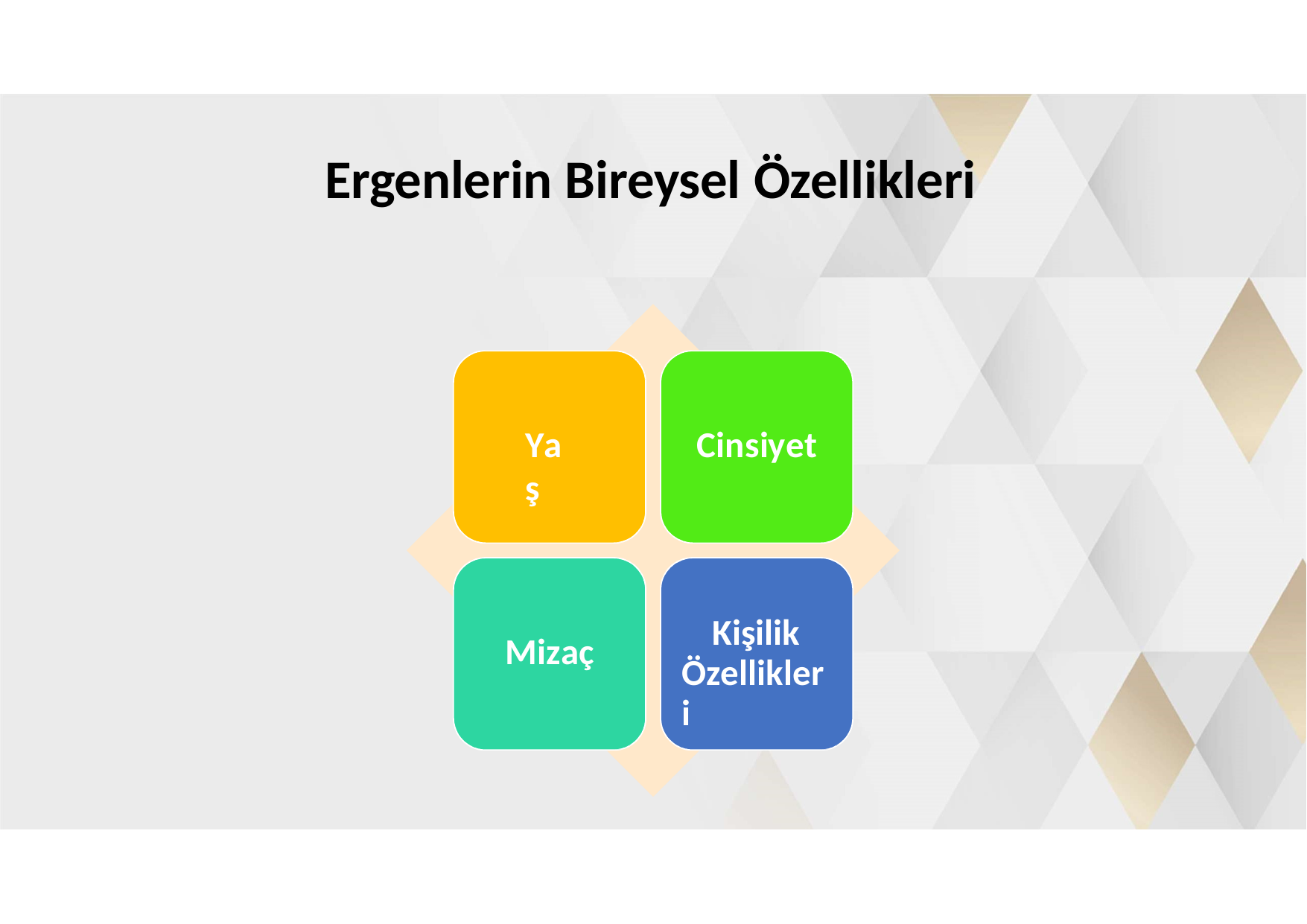

# Ergenlerin Bireysel Özellikleri

Yaş
Cinsiyet

Kişilik  Özellikleri
Mizaç